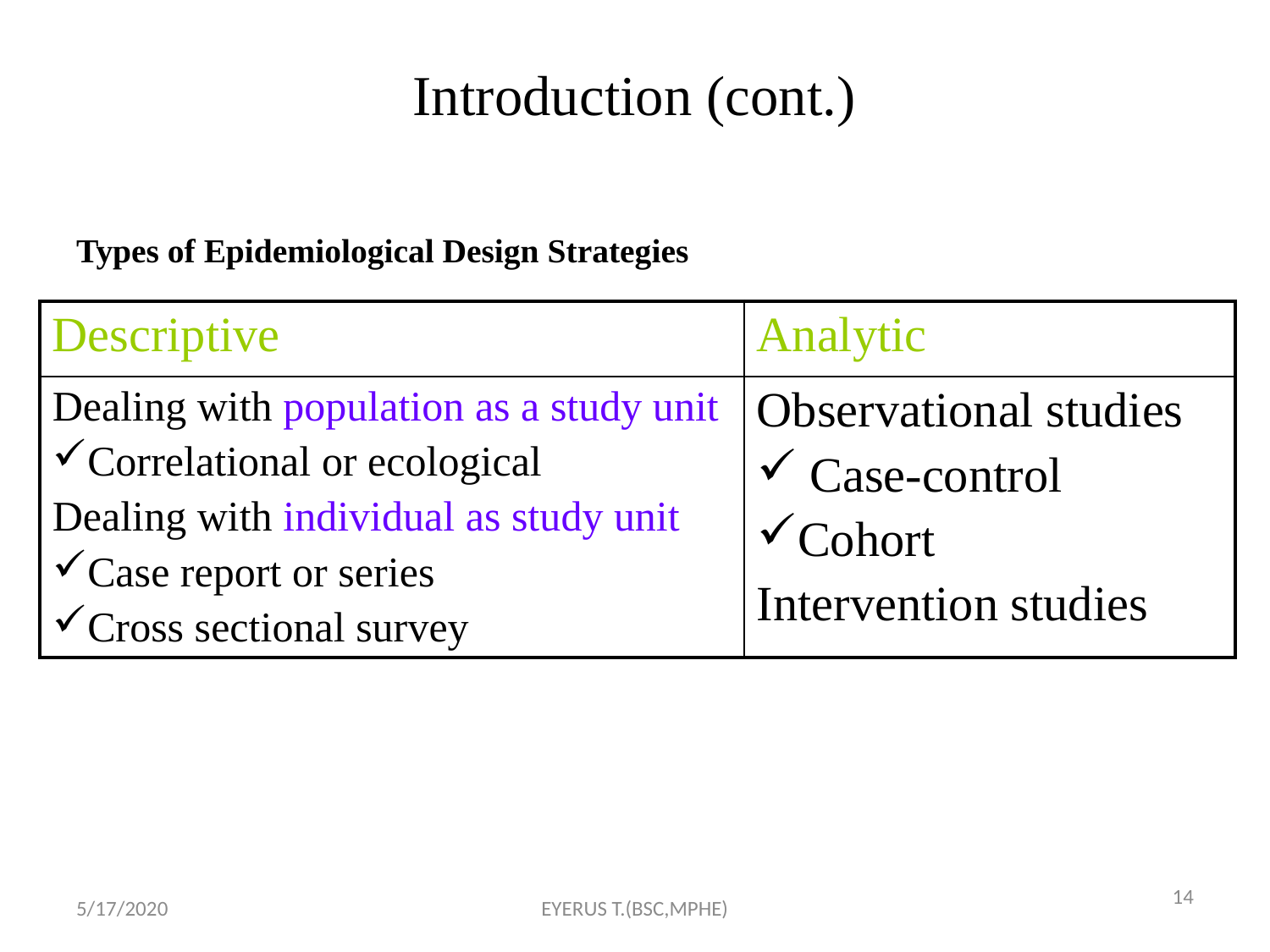

# Introduction (cont.)

Types of Epidemiological Design Strategies
| Descriptive | Analytic |
| --- | --- |
| Dealing with population as a study unit Correlational or ecological Dealing with individual as study unit Case report or series Cross sectional survey | Observational studies Case-control Cohort Intervention studies |
5/17/2020
EYERUS T.(BSC,MPHE)
14